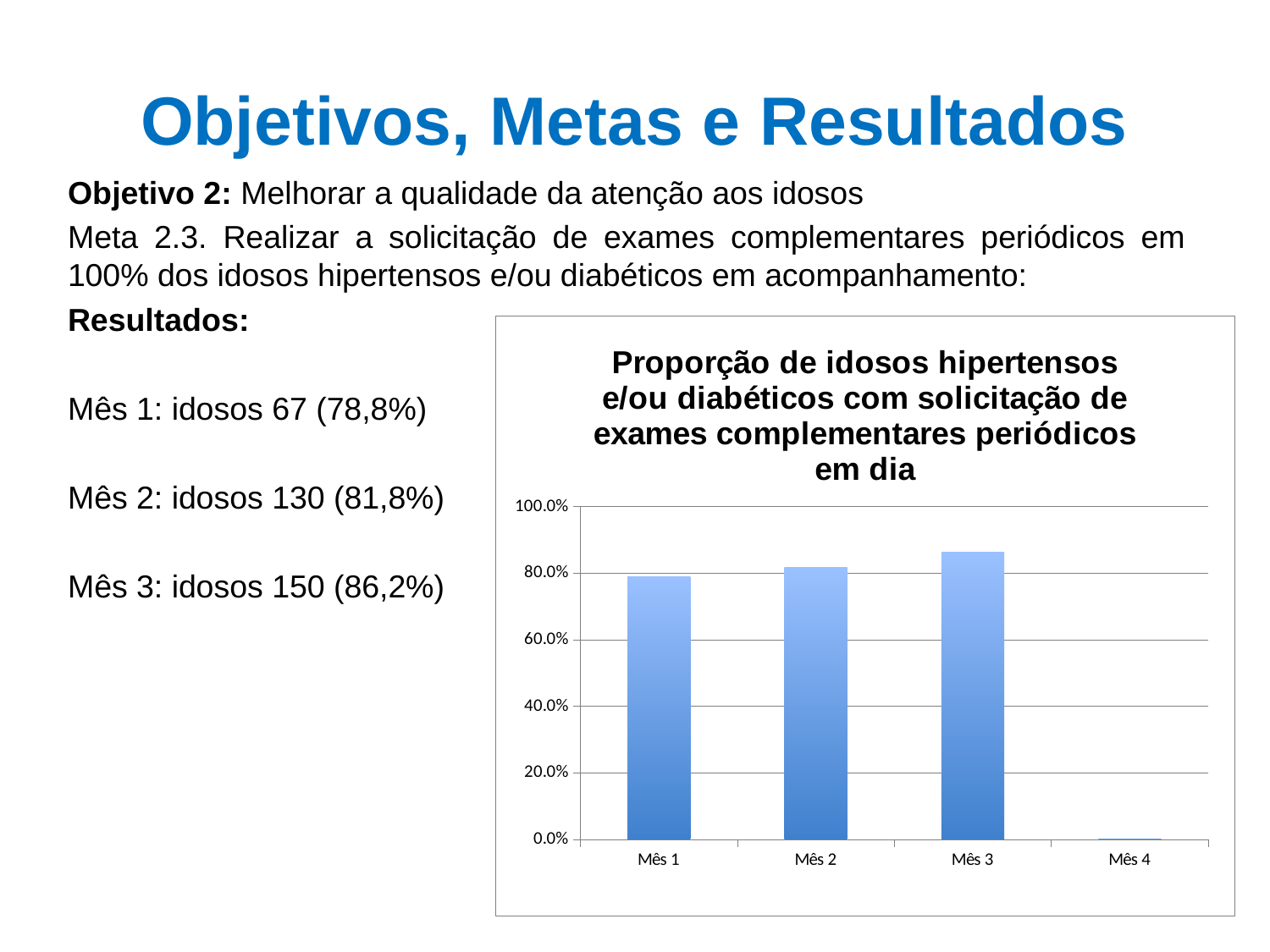

# Objetivos, Metas e Resultados
Objetivo 2: Melhorar a qualidade da atenção aos idosos
Meta 2.3. Realizar a solicitação de exames complementares periódicos em 100% dos idosos hipertensos e/ou diabéticos em acompanhamento:
Resultados:

Mês 1: idosos 67 (78,8%)

Mês 2: idosos 130 (81,8%)

Mês 3: idosos 150 (86,2%)

### Chart: Proporção de idosos hipertensos e/ou diabéticos com solicitação de exames complementares periódicos em dia

| Category | Proporção de idosos hipertensos e/ou diabéticos com solicitação de exames complementares periódicos em dia |
|---|---|
| Mês 1 | 0.788235294117647 |
| Mês 2 | 0.8176100628930818 |
| Mês 3 | 0.8620689655172413 |
| Mês 4 | 0.0 |